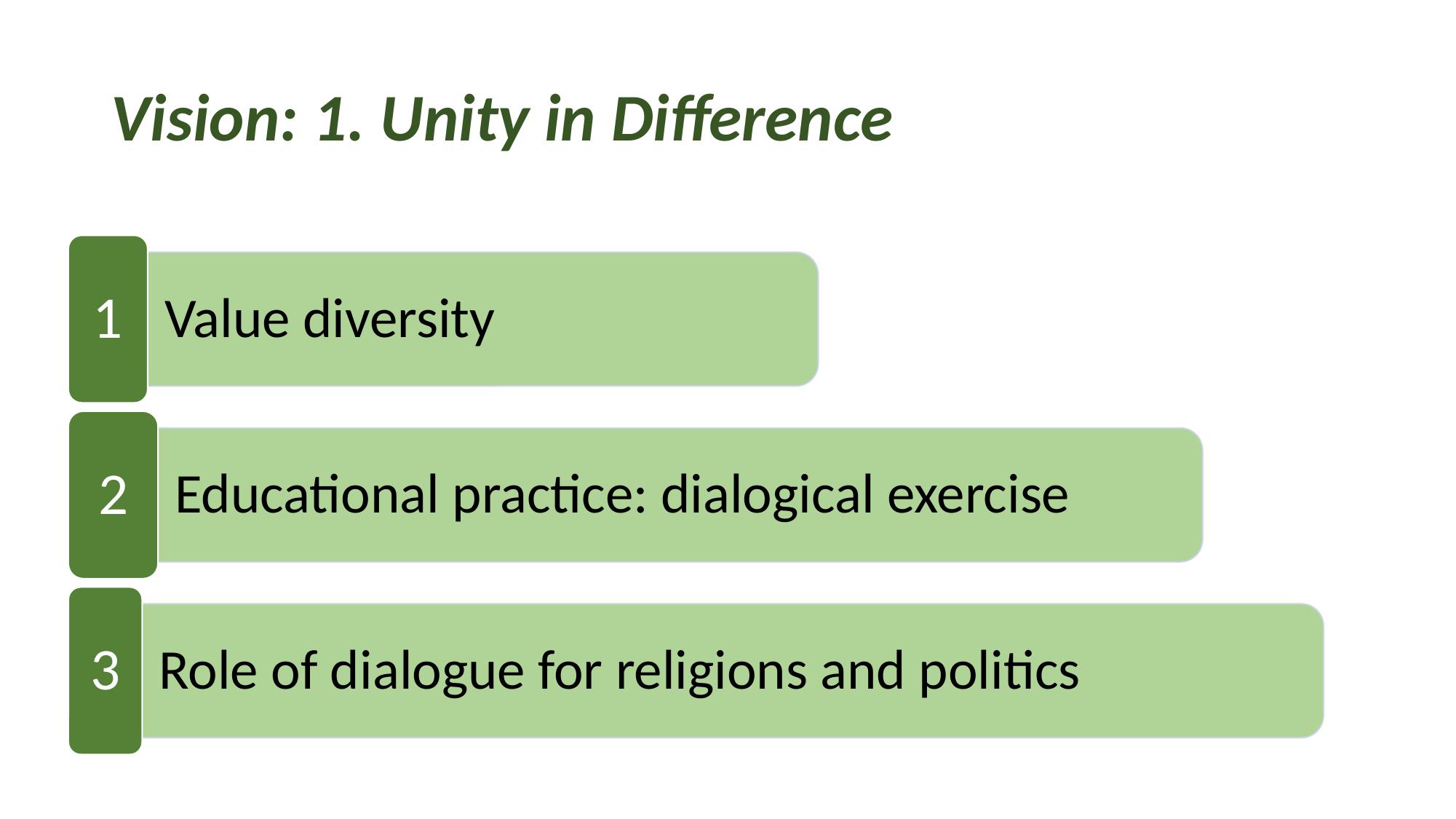

# Vision: 1. Unity in Difference

1
Value diversity

2
Educational practice: dialogical exercise

3
Role of dialogue for religions and politics